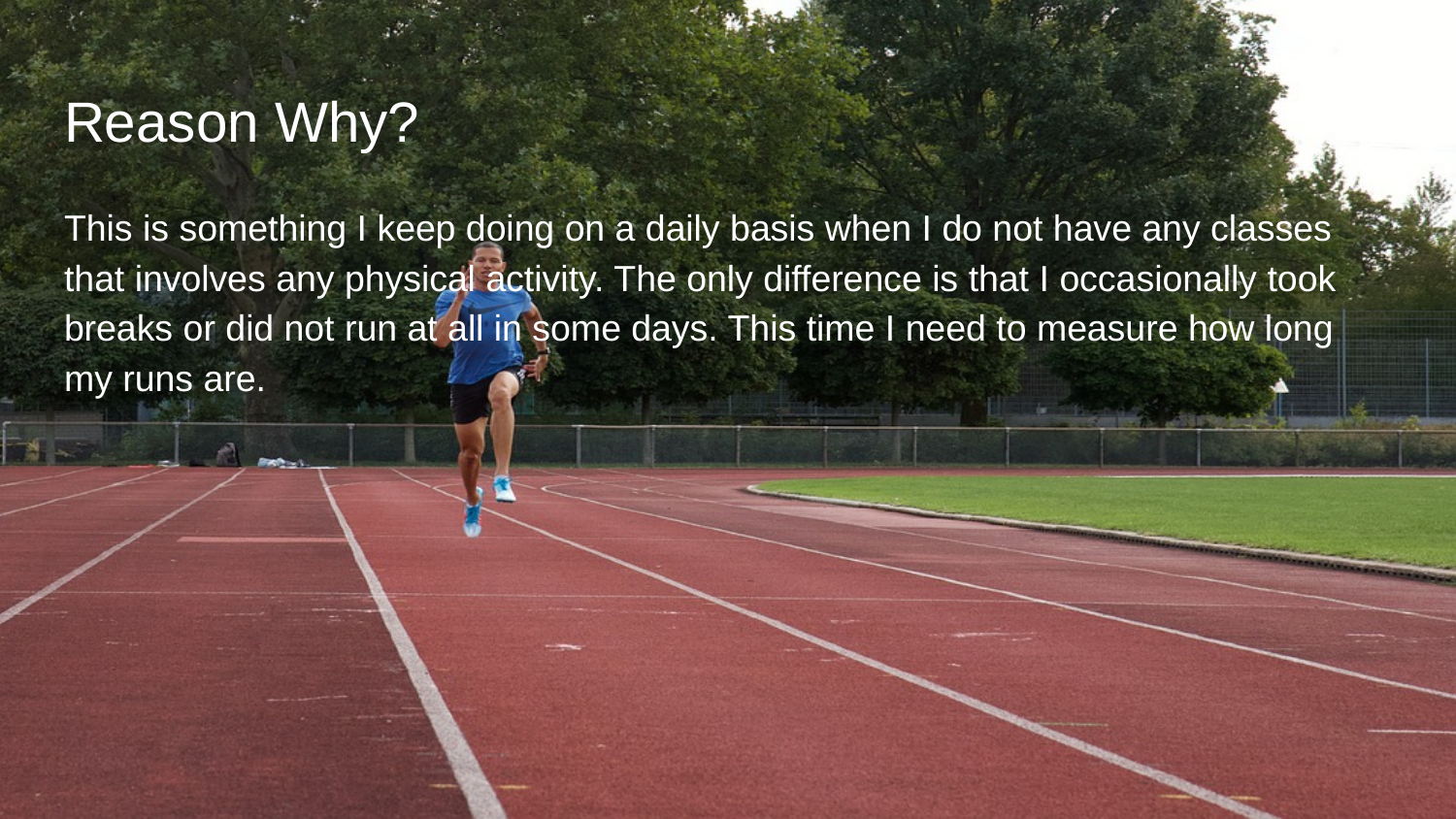

# Reason Why?
This is something I keep doing on a daily basis when I do not have any classes that involves any physical activity. The only difference is that I occasionally took breaks or did not run at all in some days. This time I need to measure how long my runs are.